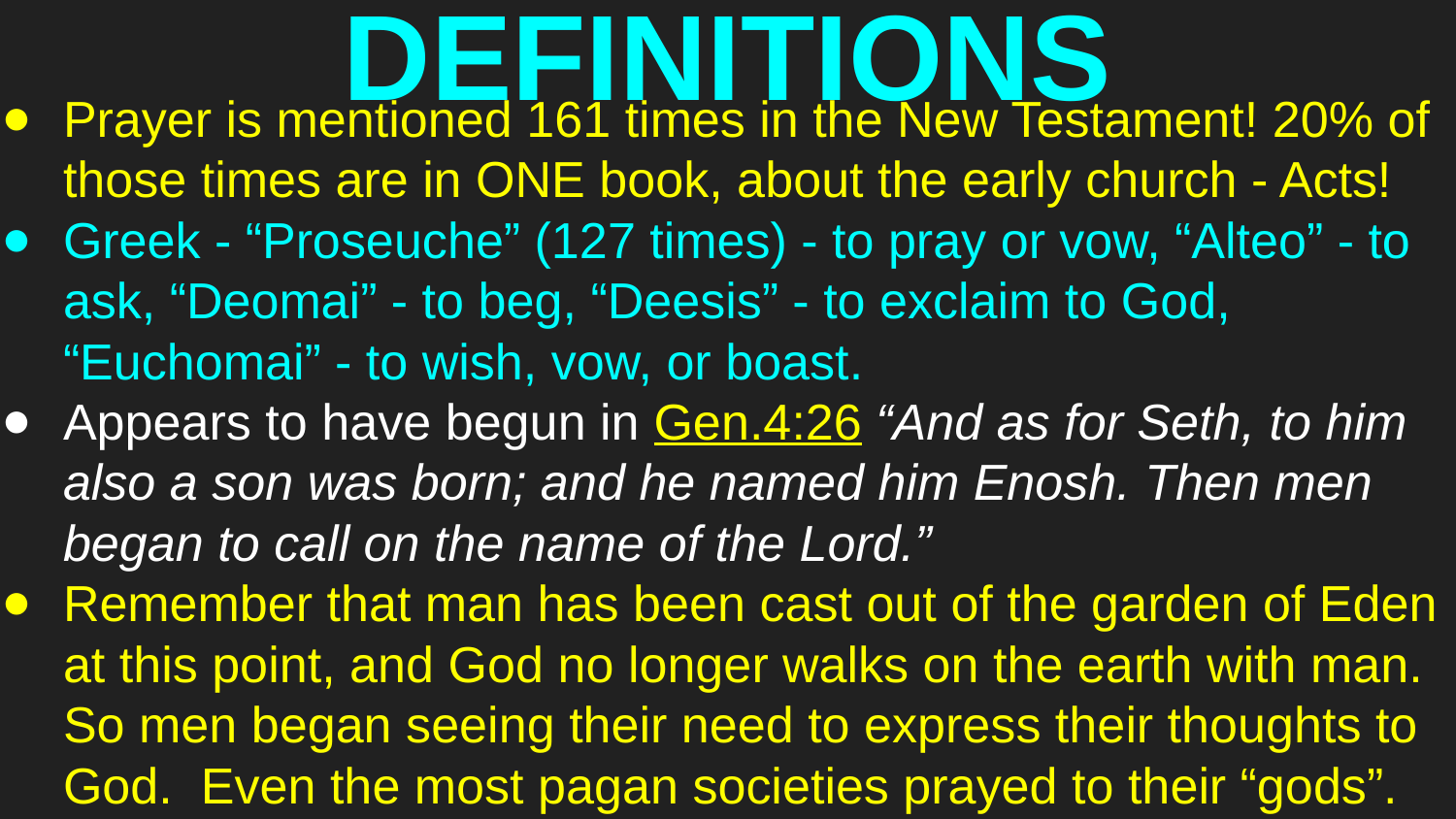

# DEFINITIONS
Prayer is mentioned 161 times in the New Testament! 20% of those times are in ONE book, about the early church - Acts!
Greek - “Proseuche” (127 times) - to pray or vow, “Alteo” - to ask, “Deomai” - to beg, “Deesis” - to exclaim to God, “Euchomai” - to wish, vow, or boast.
Appears to have begun in Gen.4:26 “And as for Seth, to him also a son was born; and he named him Enosh. Then men began to call on the name of the Lord.”
Remember that man has been cast out of the garden of Eden at this point, and God no longer walks on the earth with man.  So men began seeing their need to express their thoughts to God.  Even the most pagan societies prayed to their “gods”.